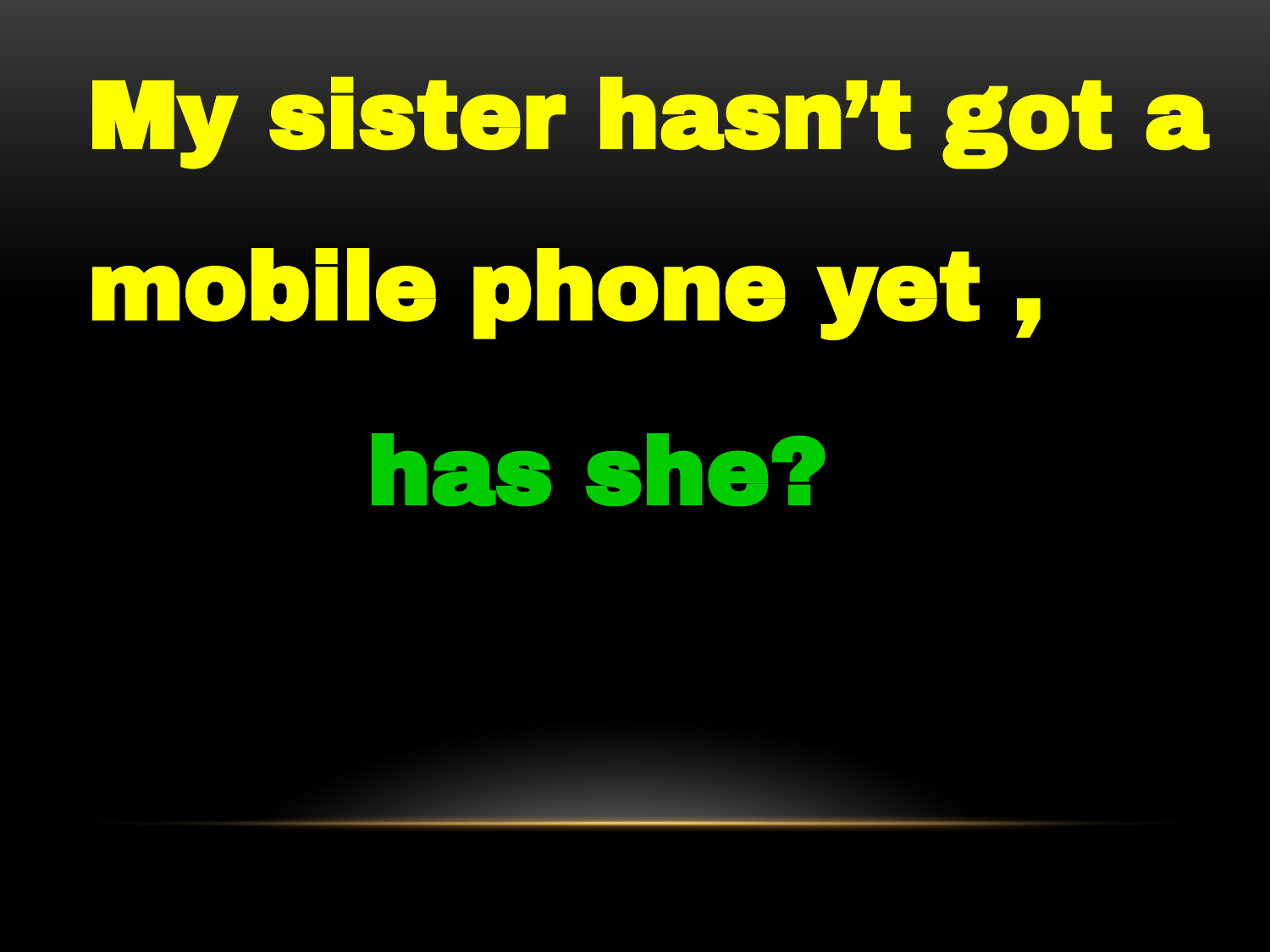

My sister hasn’t got a mobile phone yet ,

has she?